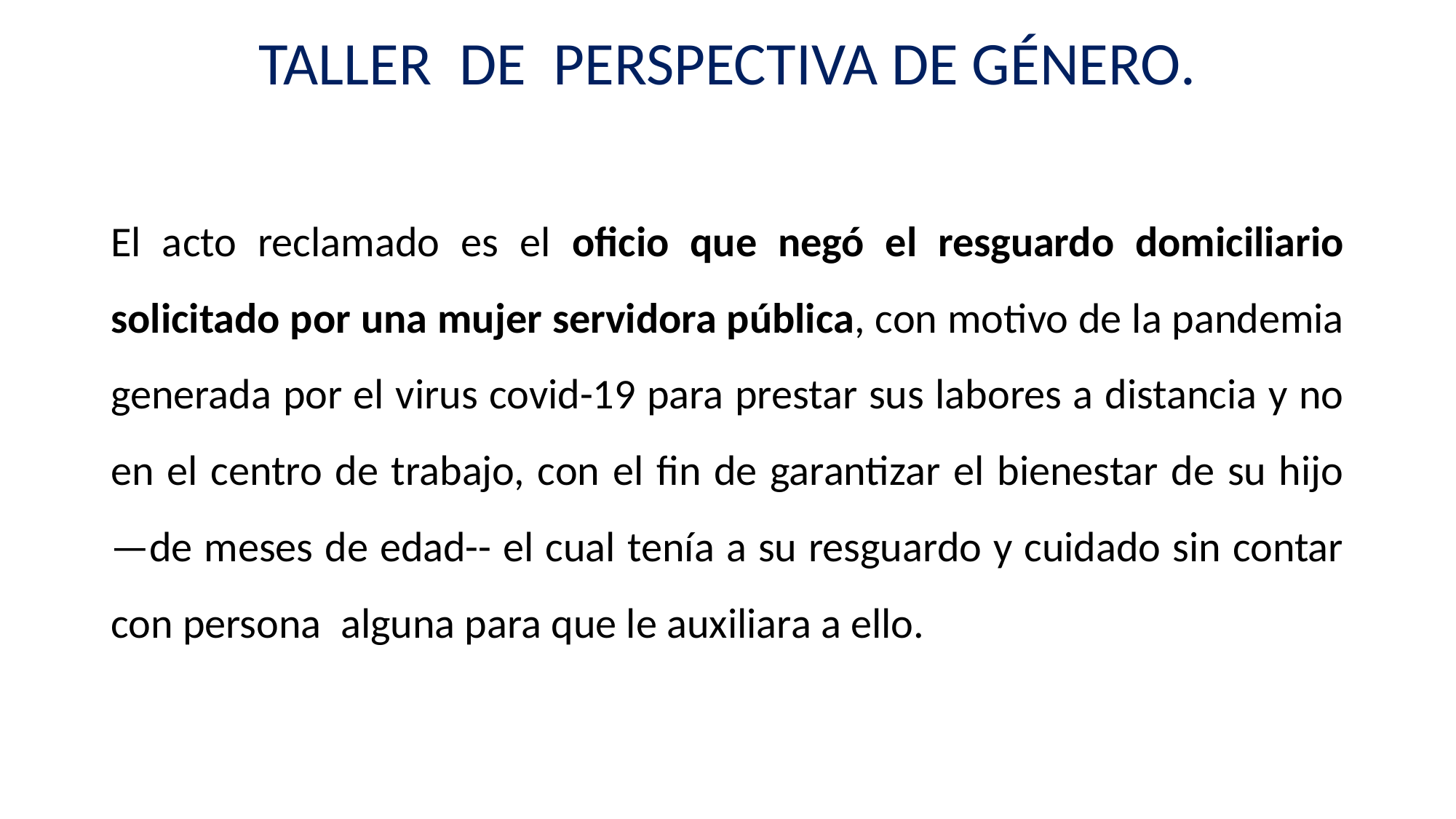

# TALLER  DE  PERSPECTIVA DE GÉNERO.

El acto reclamado es el oficio que negó el resguardo domiciliario solicitado por una mujer servidora pública, con motivo de la pandemia generada por el virus covid-19 para prestar sus labores a distancia y no en el centro de trabajo, con el fin de garantizar el bienestar de su hijo —de meses de edad-- el cual tenía a su resguardo y cuidado sin contar con persona  alguna para que le auxiliara a ello.